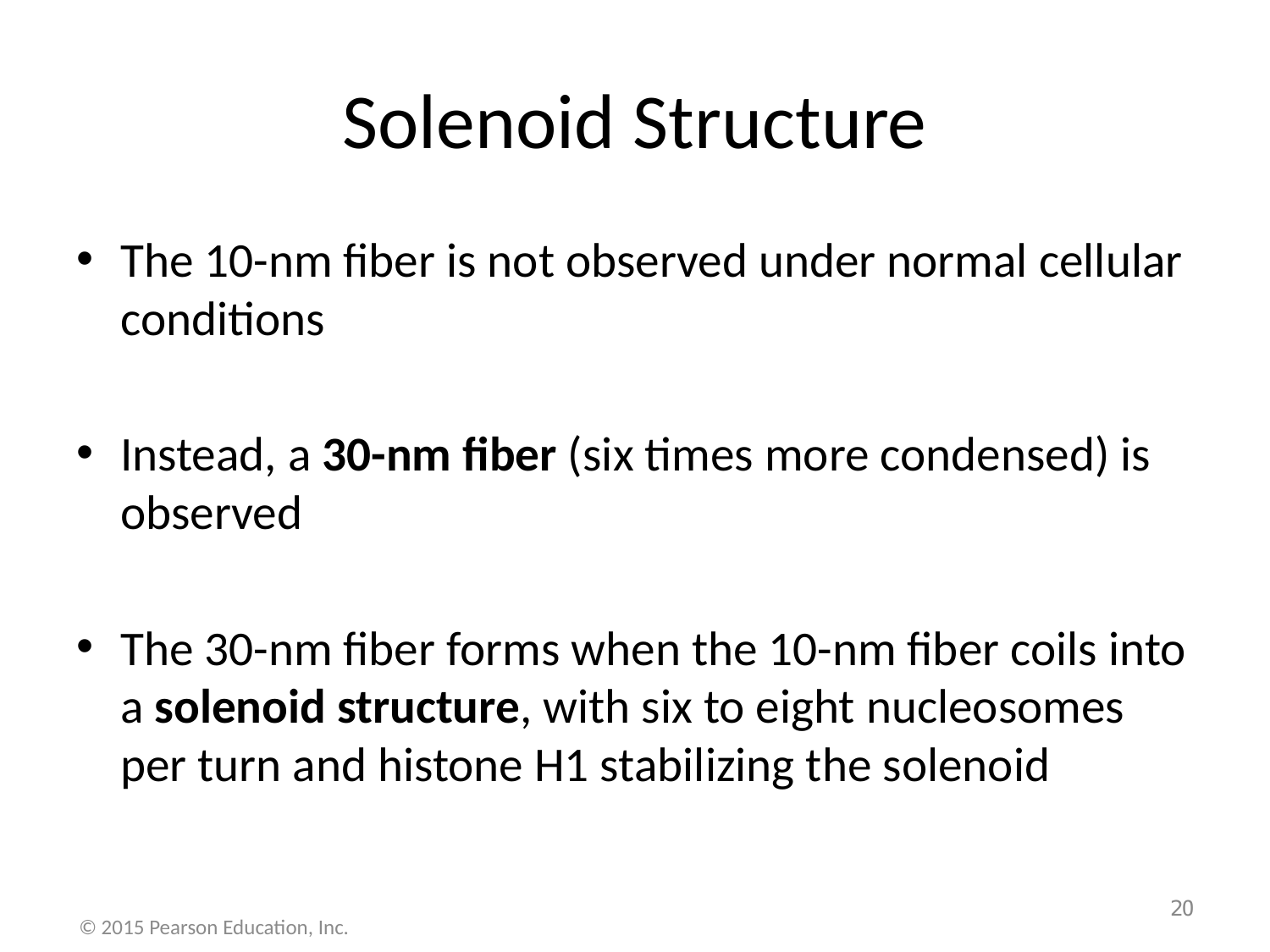

# Solenoid Structure
The 10-nm fiber is not observed under normal cellular conditions

Instead, a 30-nm fiber (six times more condensed) is observed

The 30-nm fiber forms when the 10-nm fiber coils into a solenoid structure, with six to eight nucleosomes per turn and histone H1 stabilizing the solenoid
20
© 2015 Pearson Education, Inc.